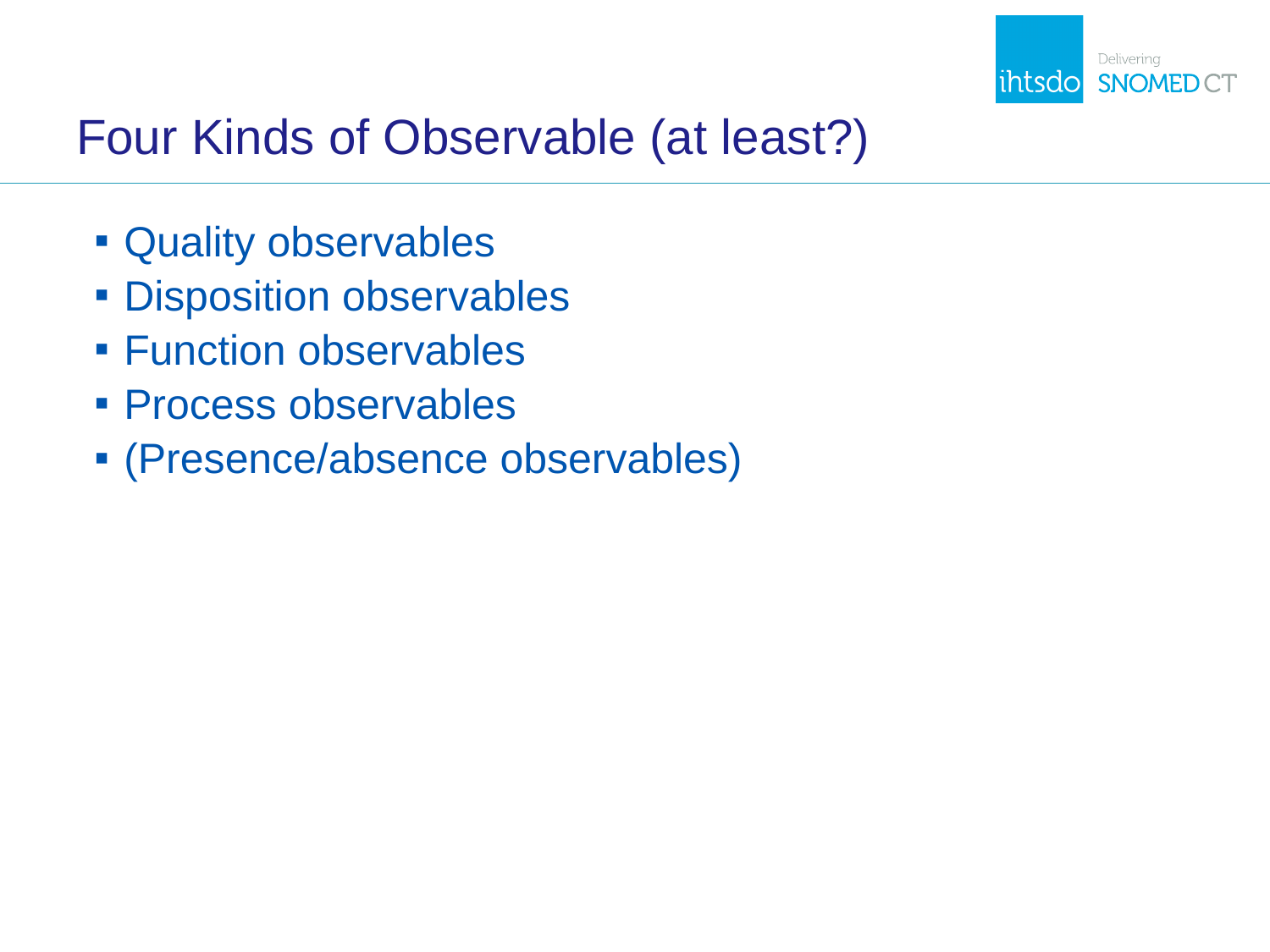

# Four Kinds of Observable (at least?)
Quality observables
Disposition observables
Function observables
Process observables
(Presence/absence observables)